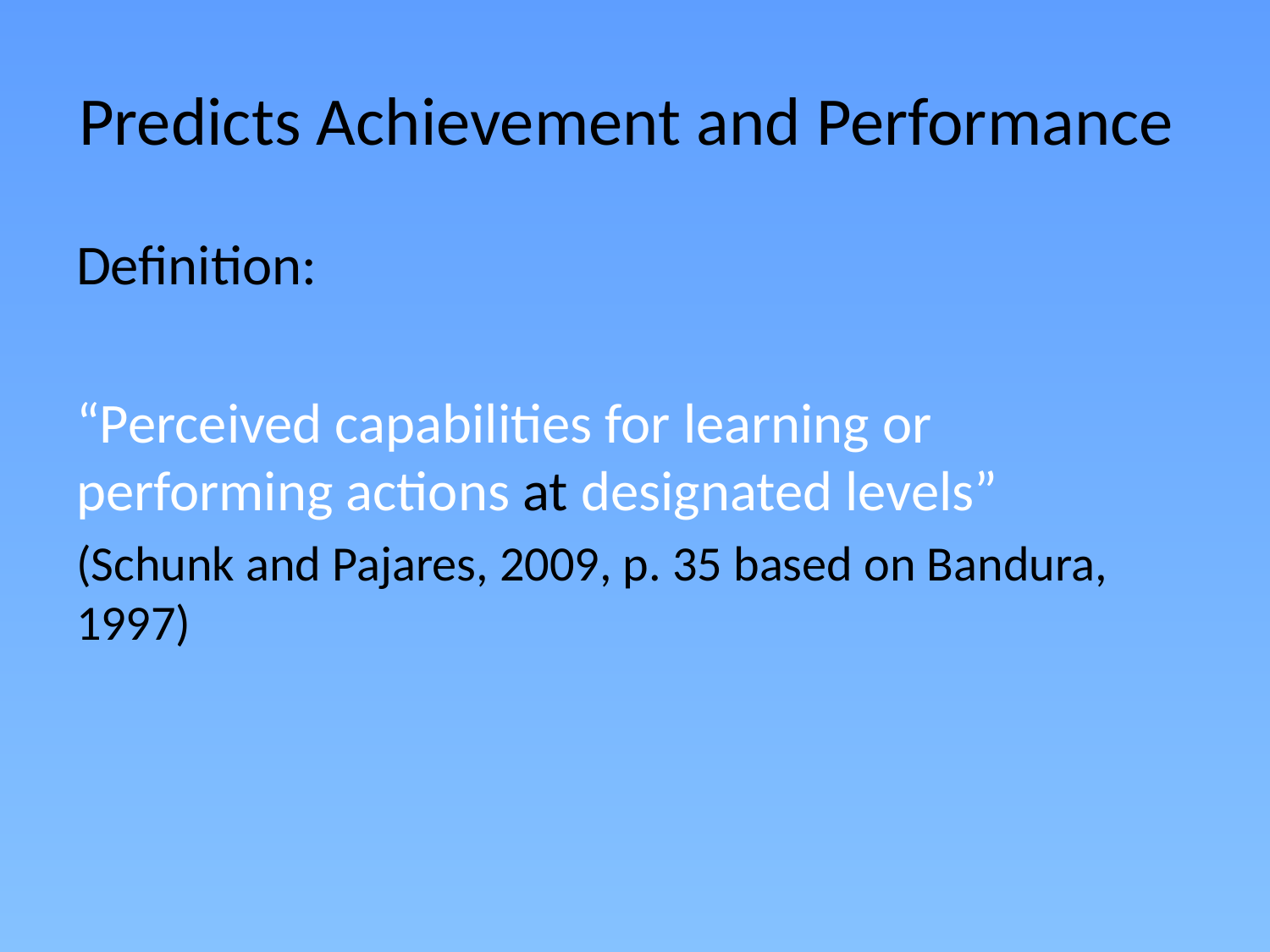

# Predicts Achievement and Performance
Definition:

“Perceived capabilities for learning or performing actions at designated levels”
(Schunk and Pajares, 2009, p. 35 based on Bandura, 1997)